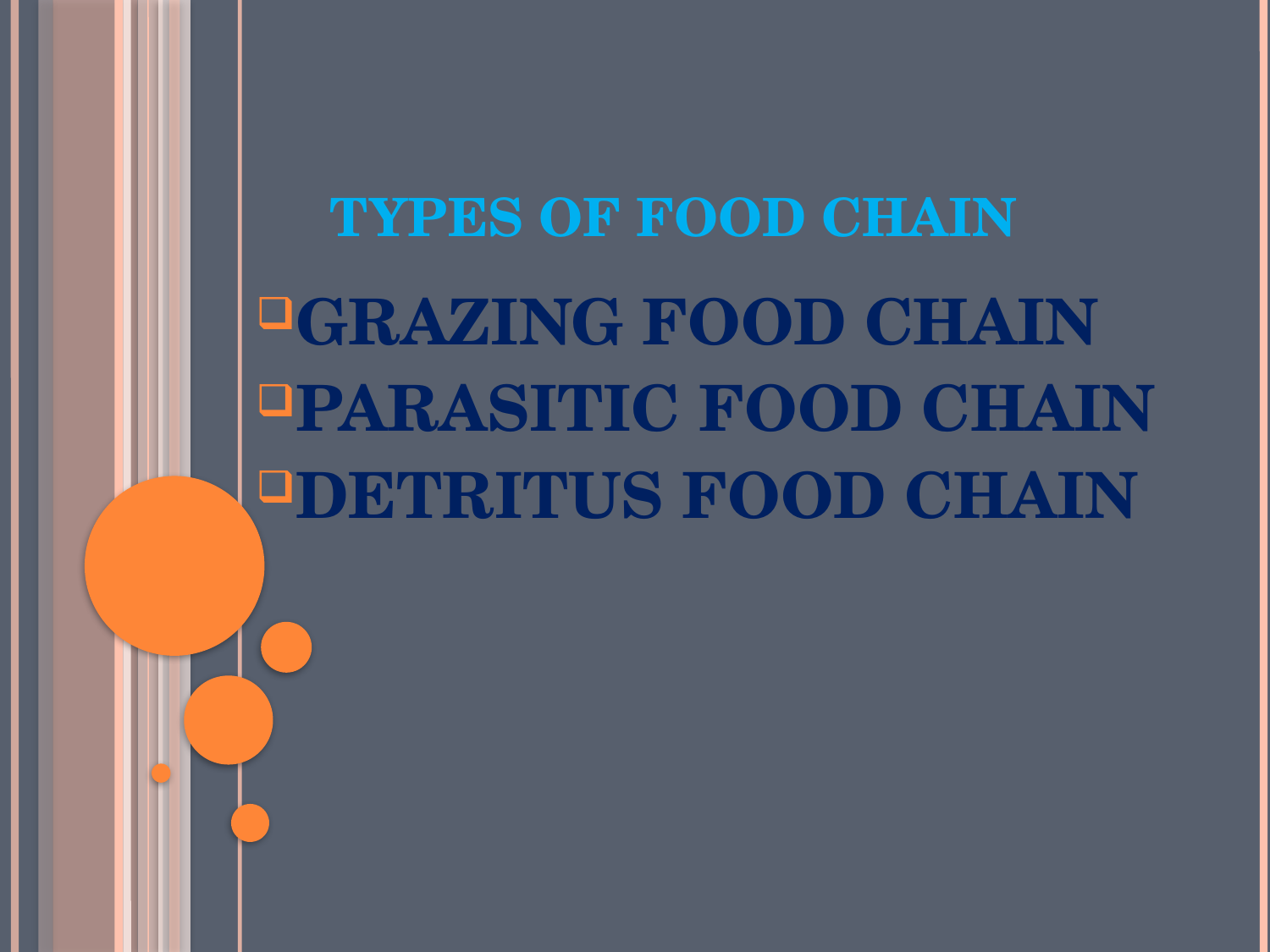

# TYPES OF FOOD CHAIN
GRAZING FOOD CHAIN
PARASITIC FOOD CHAIN
DETRITUS FOOD CHAIN